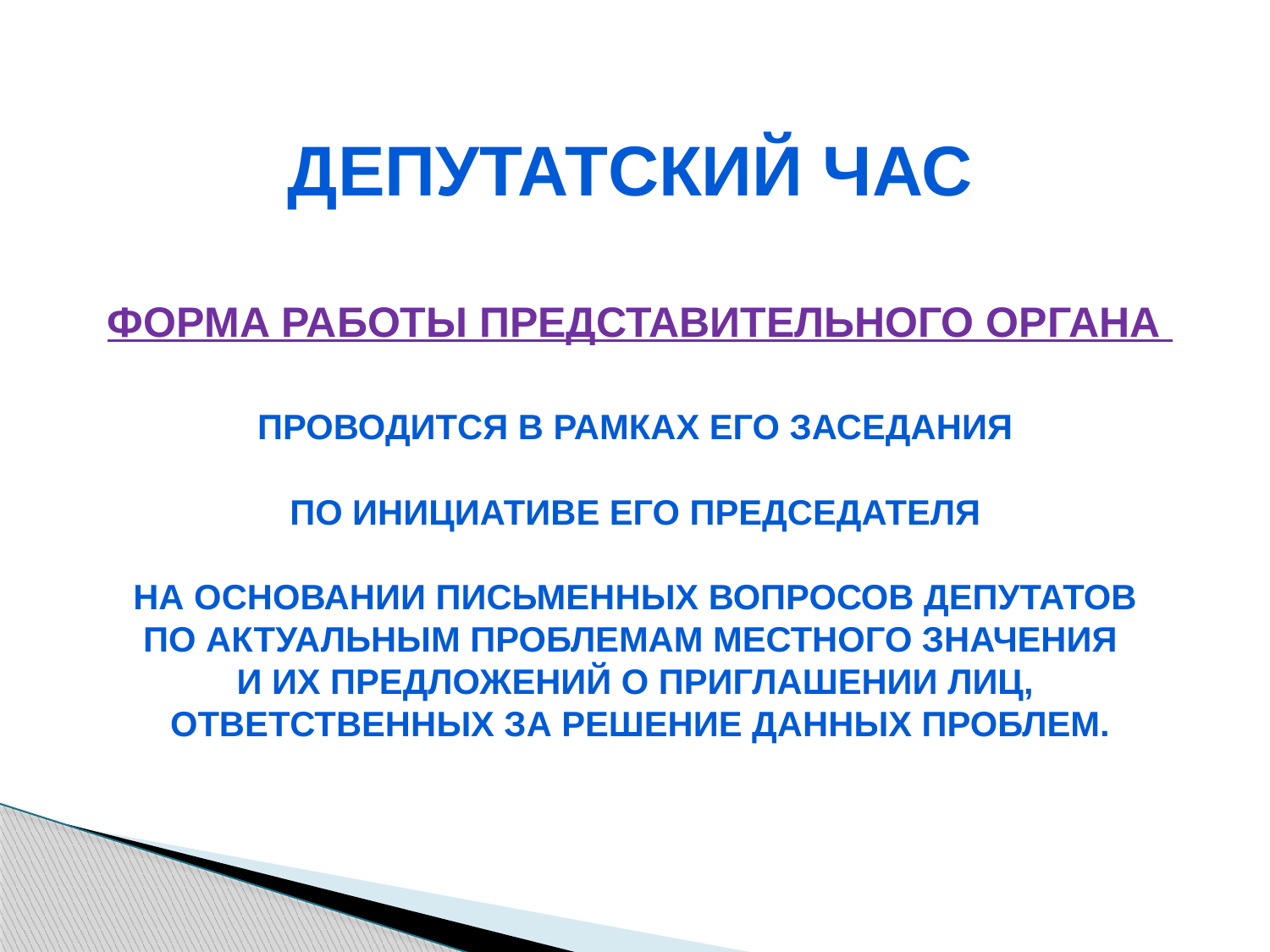

Депутатский час

форма работы представительного органа

проводится в рамках его заседания

по инициативе его председателя

на основании письменных вопросов депутатов
по актуальным проблемам местного значения
и их предложений о приглашении лиц,
ответственных за решение данных проблем.